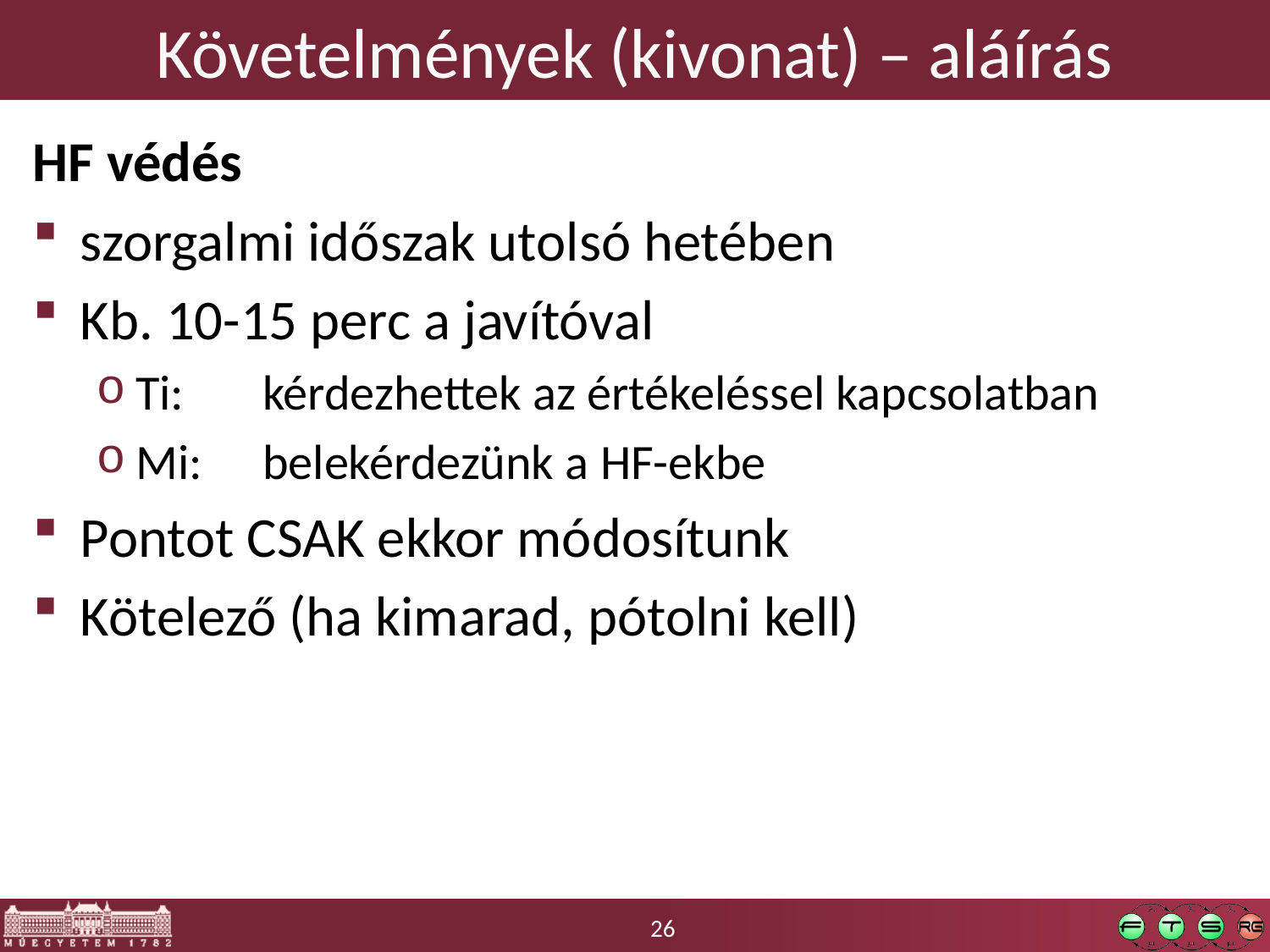

# Követelmények (kivonat) – aláírás
HF védés
szorgalmi időszak utolsó hetében
Kb. 10-15 perc a javítóval
Ti: 	kérdezhettek az értékeléssel kapcsolatban
Mi: 	belekérdezünk a HF-ekbe
Pontot CSAK ekkor módosítunk
Kötelező (ha kimarad, pótolni kell)